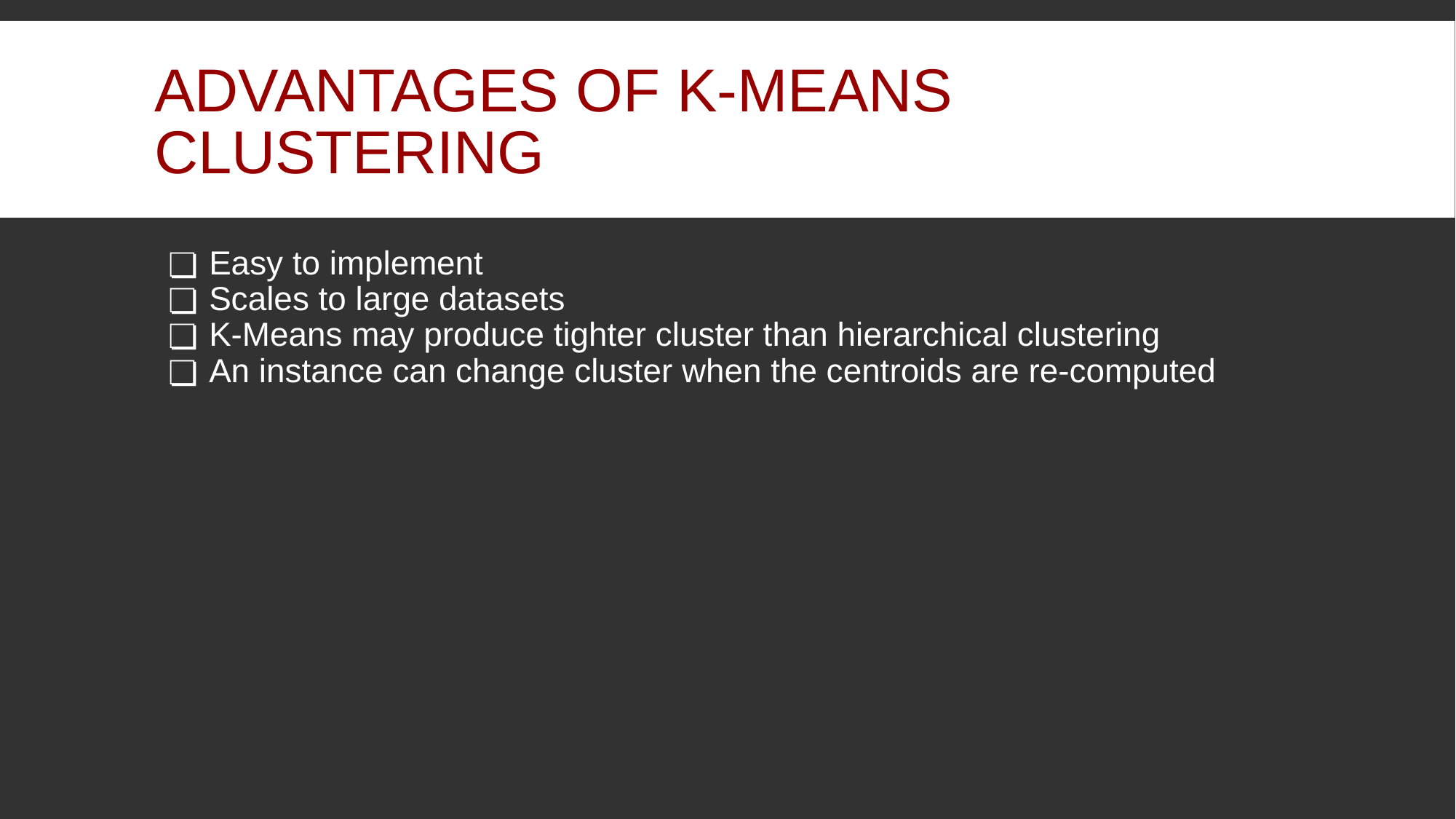

# ADVANTAGES OF K-MEANS CLUSTERING
Easy to implement
Scales to large datasets
K-Means may produce tighter cluster than hierarchical clustering
An instance can change cluster when the centroids are re-computed